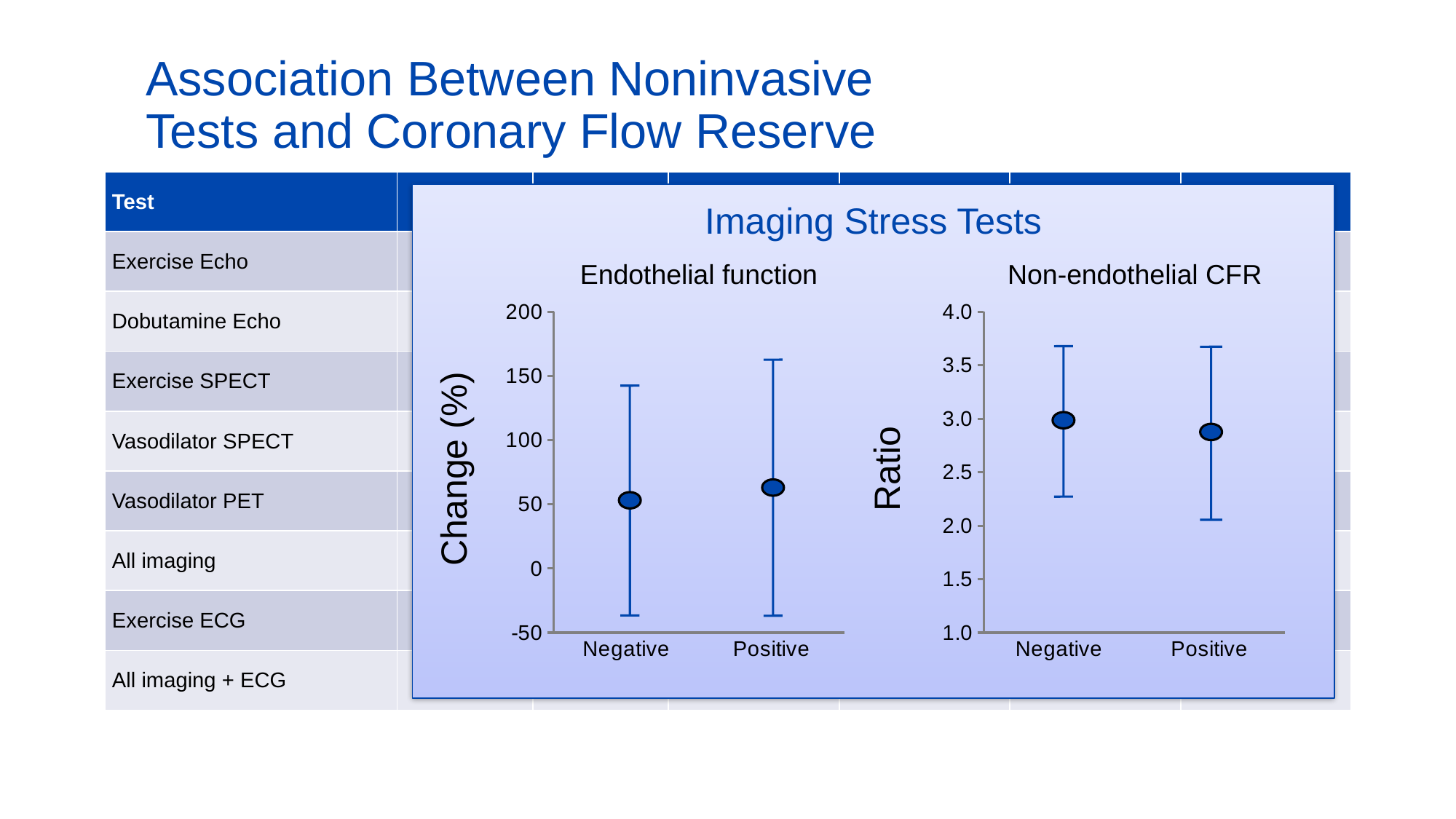

# Association Between Noninvasive Tests and Coronary Flow Reserve
| Test | No. | % (+) | (95% CI) | (95% CI) | (95% CI) | (95% CI) |
| --- | --- | --- | --- | --- | --- | --- |
| Exercise Echo | 100 | 40.0 | 42 (28-57) | 62 (47-75) | 52 (38-65) | 53 (36-68) |
| Dobutamine Echo | 21 | 38.1 | 18 (2-52) | 40 (12-74) | 31 (9-61) | 25 (3-65) |
| Exercise SPECT | 131 | 38.2 | 37 (26-50) | 61 (48-73) | 48 (37-60) | 50 (36-64) |
| Vasodilator SPECT | 63 | 50.8 | 61 (42-78) | 59 (41-76) | 61 (42-78) | 59 (41-76) |
| Vasodilator PET | 33 | 36.4 | 20 (4-48) | 50 (26-74) | 43 (22-66) | 25 (5-57) |
| All imaging | 365 | 41.6 | 41 (34-49) | 58 (50-65) | 49 (42-56) | 50 (42-58) |
| Exercise ECG | 233 | 15.5 | 18 (12-27) | 78 (69-85) | 51 (43-59) | 61 (43-77) |
| All imaging + ECG | 365 | 6.3 | 8 (4-12) | 90 (85-94) | 50 (45-56) | 61 (39-80) |

Imaging Stress Tests
Endothelial function
Non-endothelial CFR

### Chart

| Category | Day 1 |
|---|---|
| Negative | -50.0 |
| Positive | -50.0 |

### Chart

| Category | Day 1 |
|---|---|
| Negative | -50.0 |
| Positive | -50.0 |

Change (%)
Ratio

Cassar: Circ, 2009